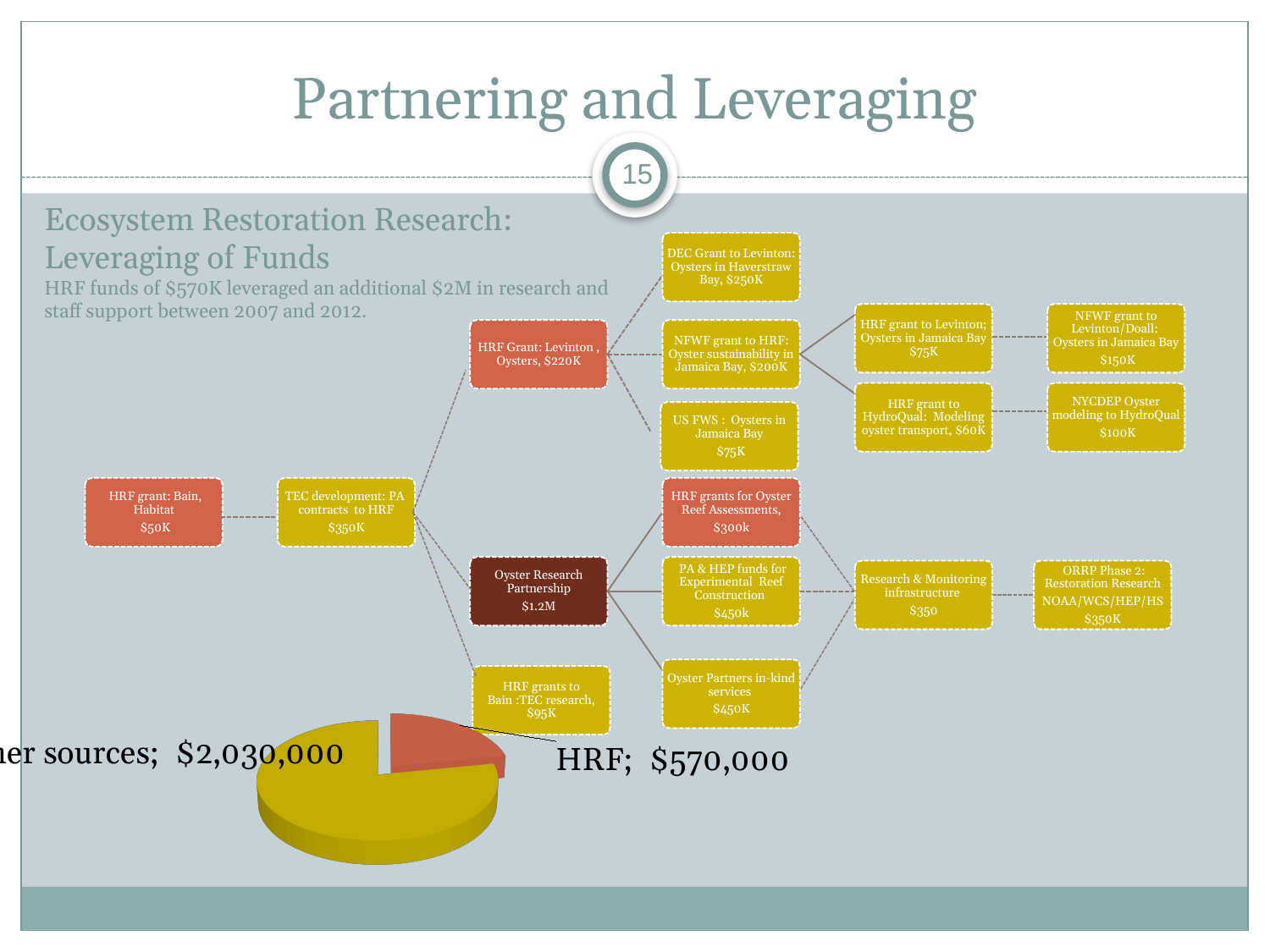

# Partnering and Leveraging
15
Ecosystem Restoration Research: Leveraging of Funds
HRF funds of $570K leveraged an additional $2M in research and staff support between 2007 and 2012.

DEC Grant to Levinton: Oysters in Haverstraw Bay, $250K

HRF grant to Levinton; Oysters in Jamaica Bay $75K

NFWF grant to Levinton/Doall:  Oysters in Jamaica Bay
 $150K

HRF Grant: Levinton , Oysters, $220K

NFWF grant to HRF: Oyster sustainability in Jamaica Bay, $200K

HRF grant to HydroQual:  Modeling oyster transport, $60K

NYCDEP Oyster modeling to HydroQual
 $100K

US FWS :  Oysters in Jamaica Bay
 $75K

 HRF grant: Bain, Habitat
 $50K

TEC development: PA  contracts  to HRF
$350K

HRF grants for Oyster Reef Assessments,
$300k

Oyster Research Partnership
$1.2M

 PA & HEP funds for Experimental  Reef Construction
$450k

 ORRP Phase 2: Restoration Research
NOAA/WCS/HEP/HS
$350K

Research & Monitoring infrastructure
$350

Oyster Partners in-kind services
$450K

HRF grants to Bain :TEC research, $95K

[unsupported chart]